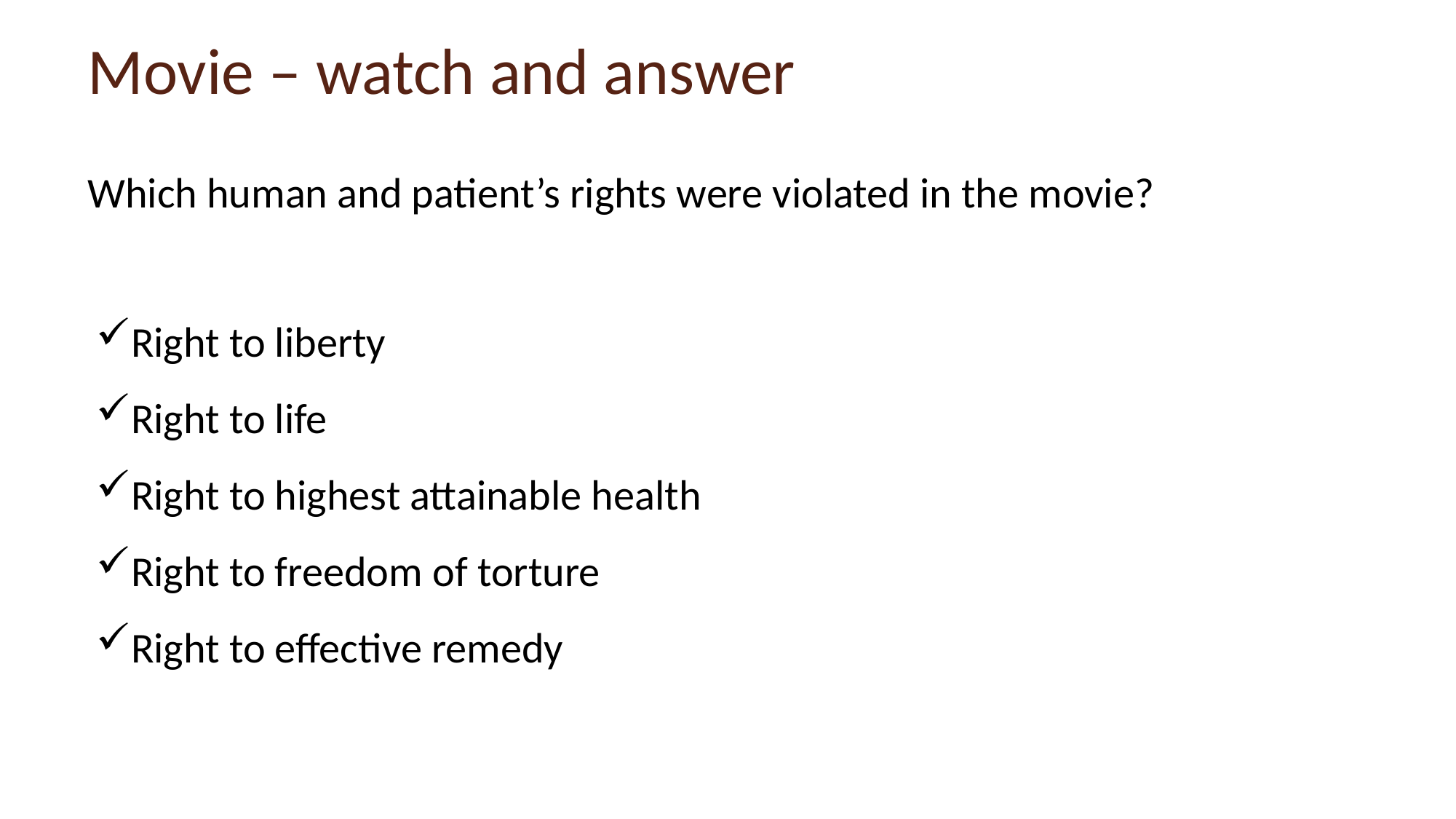

Movie – watch and answer
Which human and patient’s rights were violated in the movie?
Right to liberty
Right to life
Right to highest attainable health
Right to freedom of torture
Right to effective remedy